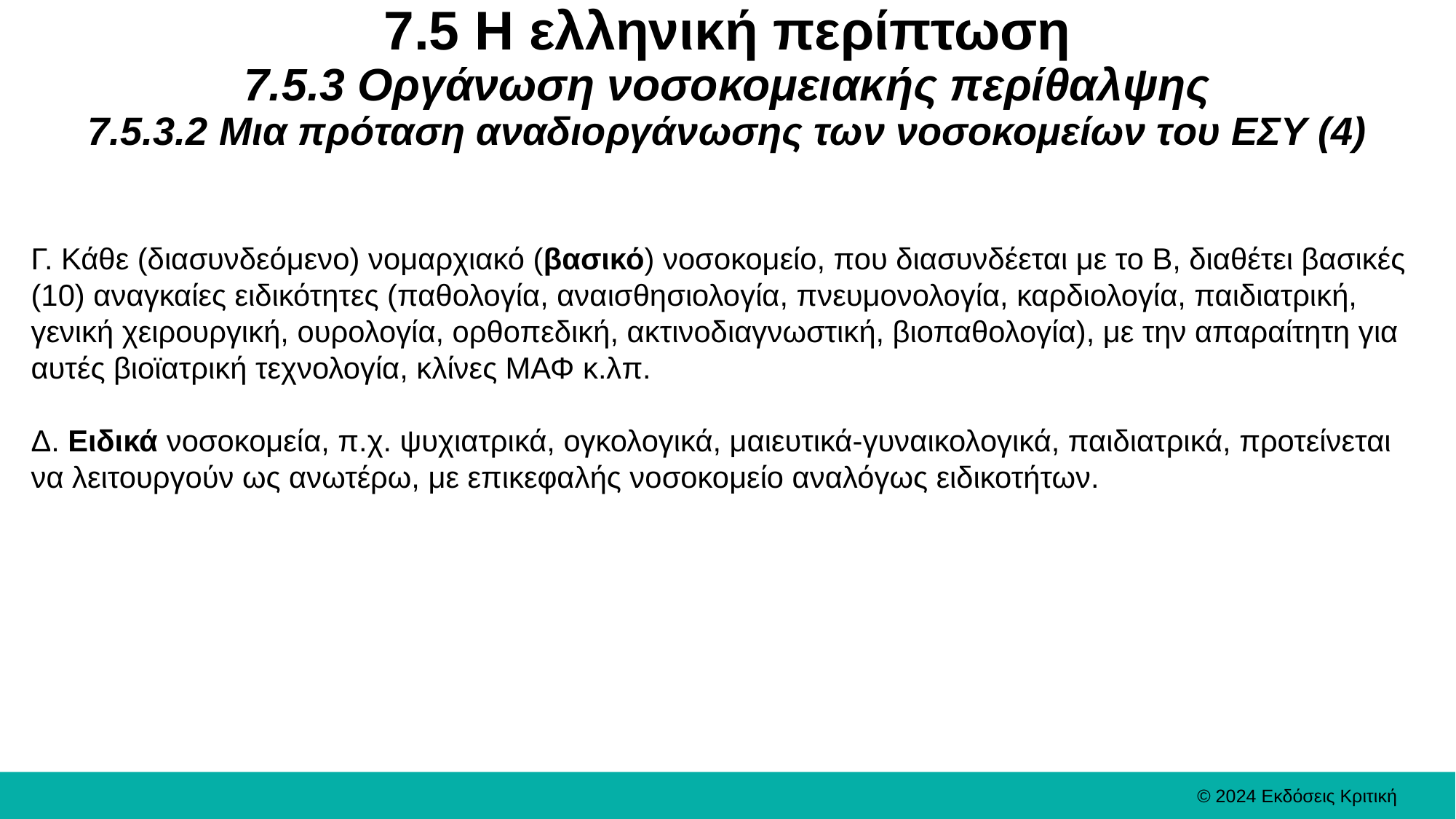

# 7.5 Η ελληνική περίπτωση 7.5.3 Οργάνωση νοσοκομειακής περίθαλψης 7.5.3.2 Μια πρόταση αναδιοργάνωσης των νοσοκομείων του ΕΣΥ (4)
Γ. Κάθε (διασυνδεόμενο) νομαρχιακό (βασικό) νοσοκομείο, που διασυνδέεται με το Β, διαθέτει βασικές (10) αναγκαίες ειδικότητες (παθολογία, αναισθησιολογία, πνευμονολογία, καρδιολογία, παιδιατρική, γενική χειρουργική, ουρολογία, ορθοπεδική, ακτινοδιαγνωστική, βιοπαθολογία), με την απαραίτητη για αυτές βιοϊατρική τεχνολογία, κλίνες ΜΑΦ κ.λπ.

Δ. Ειδικά νοσοκομεία, π.χ. ψυχιατρικά, ογκολογικά, μαιευτικά-γυναικολογικά, παιδιατρικά, προτείνεται να λειτουργούν ως ανωτέρω, με επικεφαλής νοσοκομείο αναλόγως ειδικοτήτων.

© 2024 Εκδόσεις Κριτική